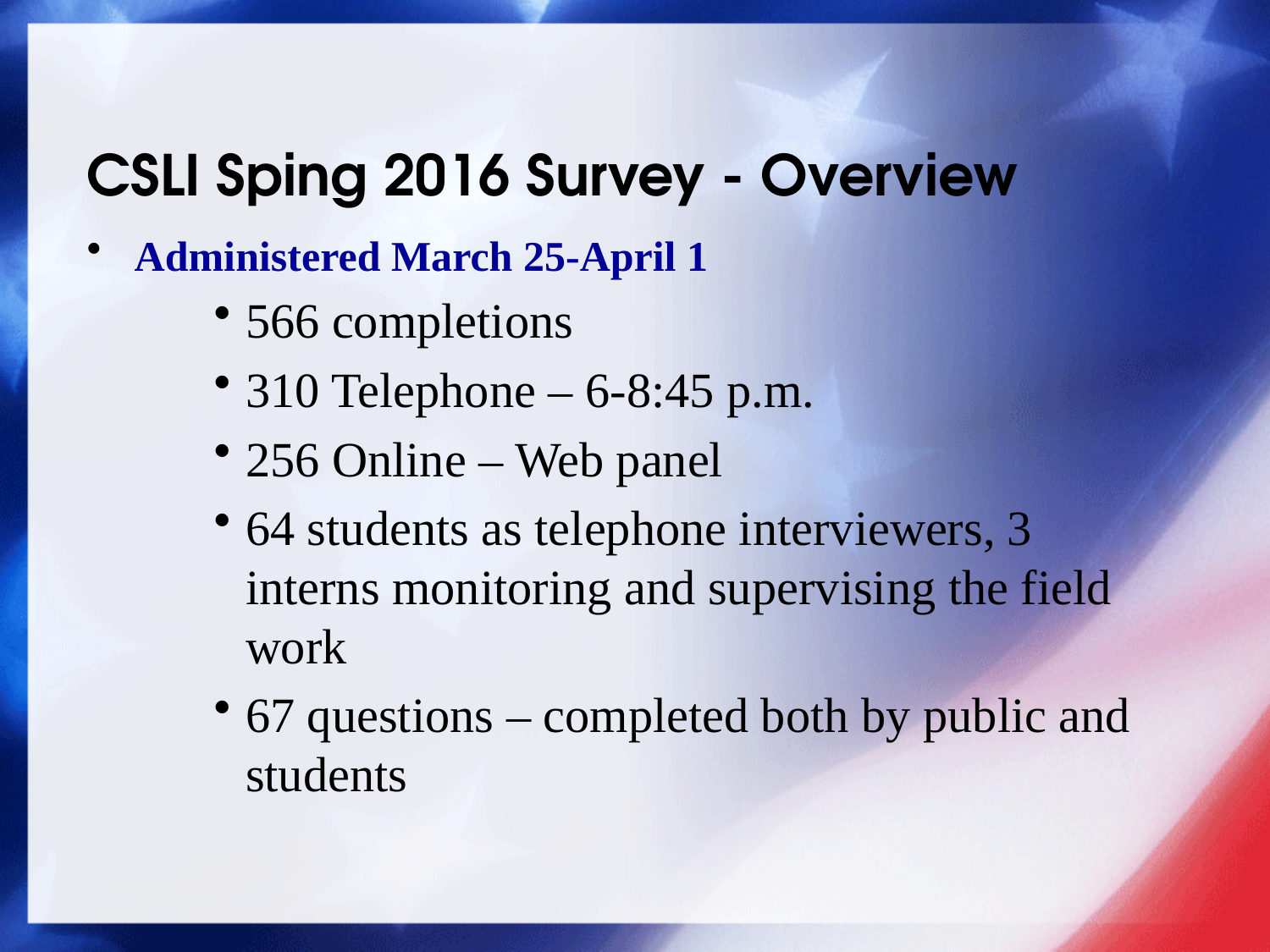

# CSLI Sping 2016 Survey - Overview
Administered March 25-April 1
566 completions
310 Telephone – 6-8:45 p.m.
256 Online – Web panel
64 students as telephone interviewers, 3 interns monitoring and supervising the field work
67 questions – completed both by public and students